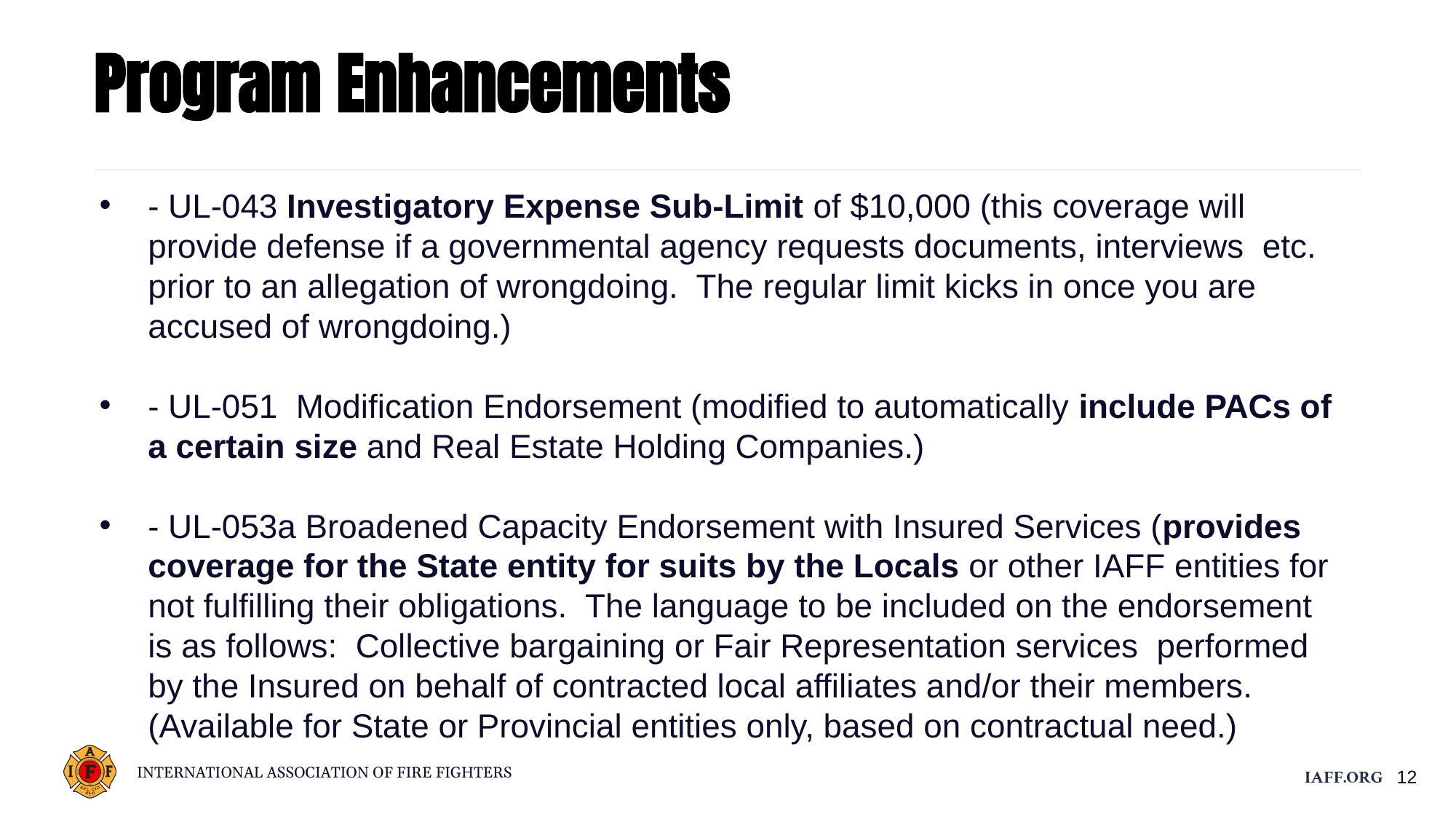

Program Enhancements
- UL-043 Investigatory Expense Sub-Limit of $10,000 (this coverage will provide defense if a governmental agency requests documents, interviews  etc. prior to an allegation of wrongdoing.  The regular limit kicks in once you are accused of wrongdoing.)

- UL-051  Modification Endorsement (modified to automatically include PACs of a certain size and Real Estate Holding Companies.)

- UL-053a Broadened Capacity Endorsement with Insured Services (provides coverage for the State entity for suits by the Locals or other IAFF entities for not fulfilling their obligations.  The language to be included on the endorsement is as follows:  Collective bargaining or Fair Representation services  performed by the Insured on behalf of contracted local affiliates and/or their members.  (Available for State or Provincial entities only, based on contractual need.)

12